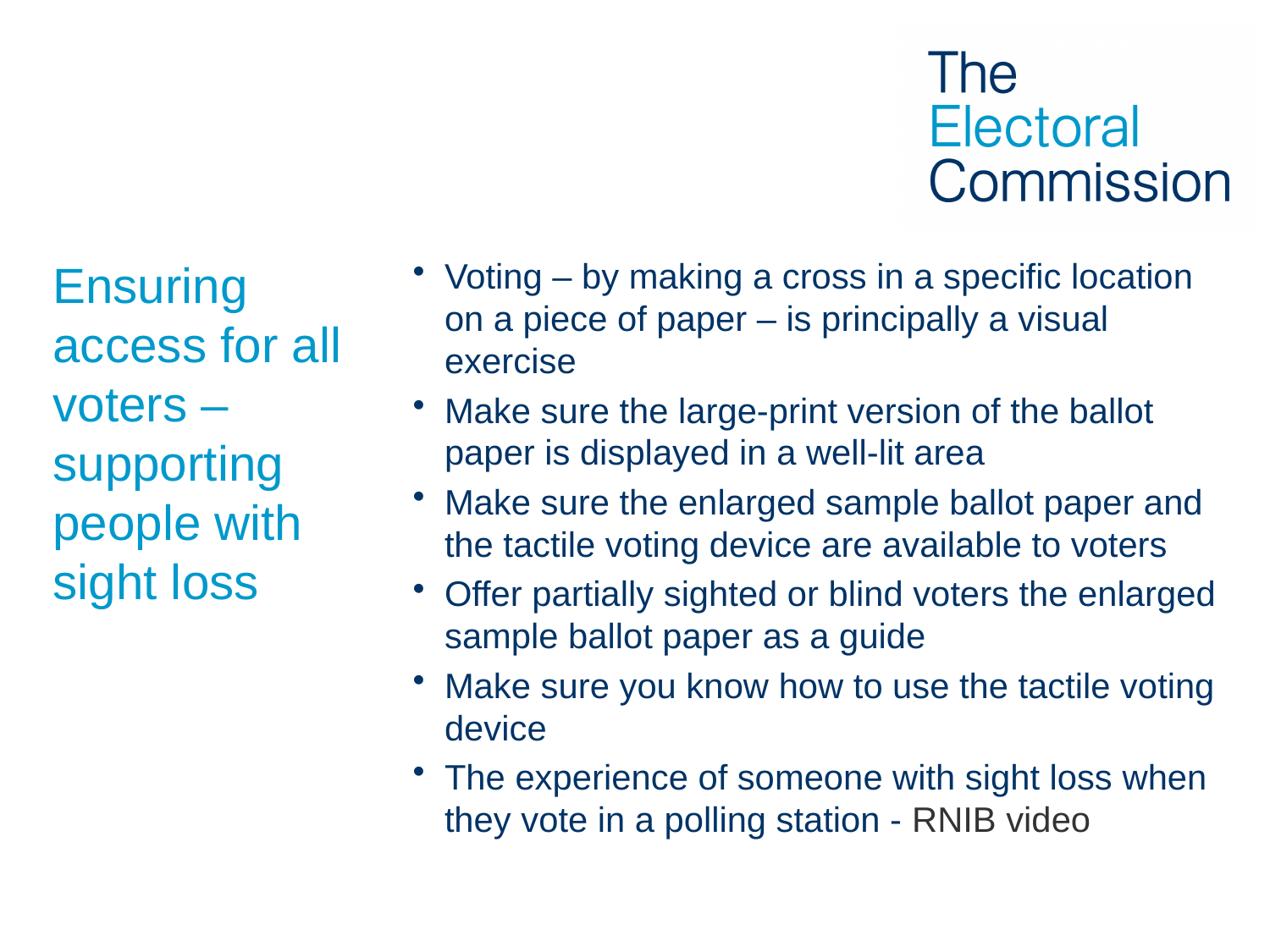

# Ensuring access for all voters – supporting people with sight loss
Voting – by making a cross in a specific location on a piece of paper – is principally a visual exercise
Make sure the large-print version of the ballot paper is displayed in a well-lit area
Make sure the enlarged sample ballot paper and the tactile voting device are available to voters
Offer partially sighted or blind voters the enlarged sample ballot paper as a guide
Make sure you know how to use the tactile voting device
The experience of someone with sight loss when they vote in a polling station - RNIB video